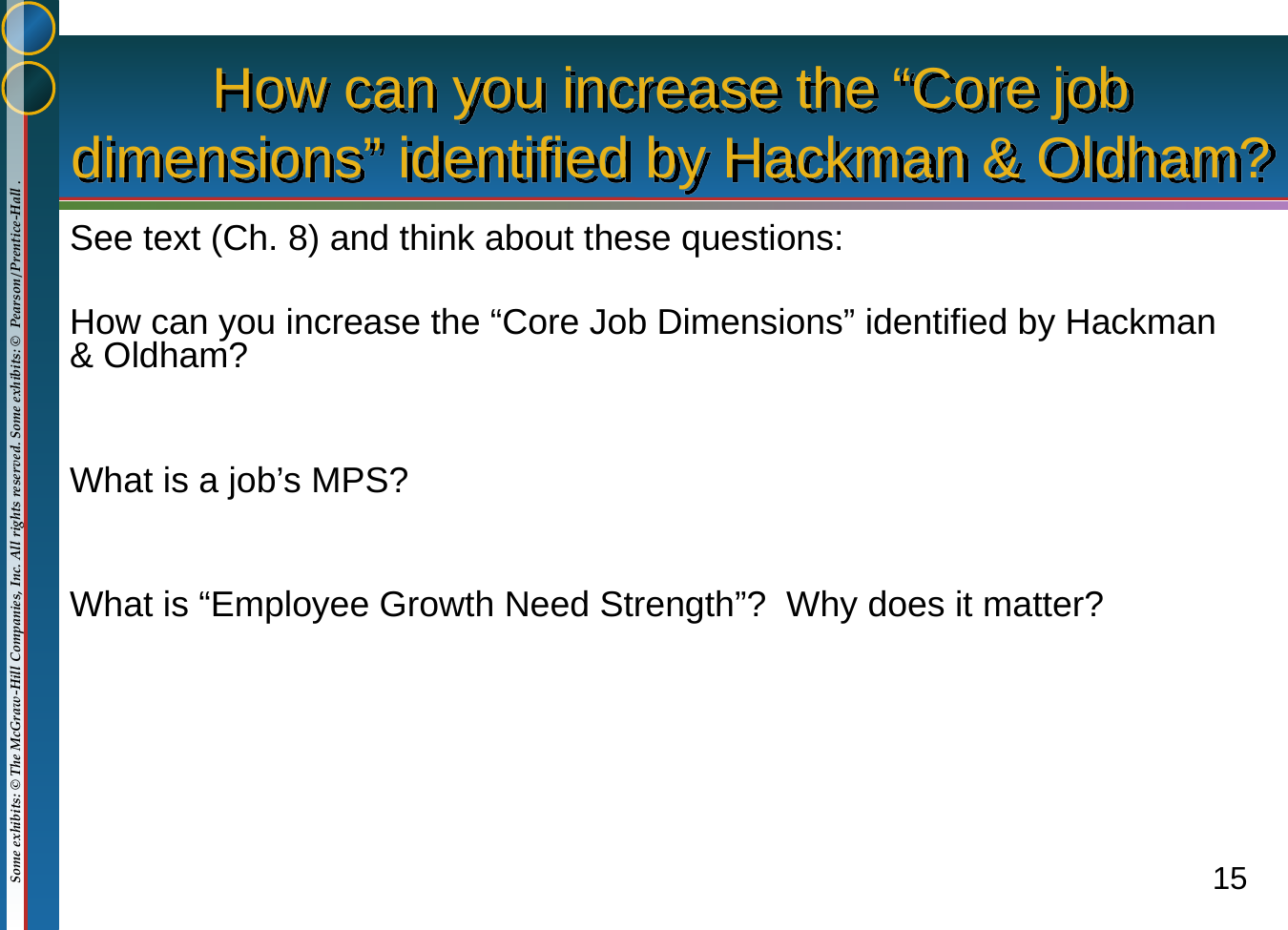

# How can you increase the “Core job dimensions” identified by Hackman & Oldham?
See text (Ch. 8) and think about these questions:

How can you increase the “Core Job Dimensions” identified by Hackman & Oldham?

What is a job’s MPS?

What is “Employee Growth Need Strength”?  Why does it matter?